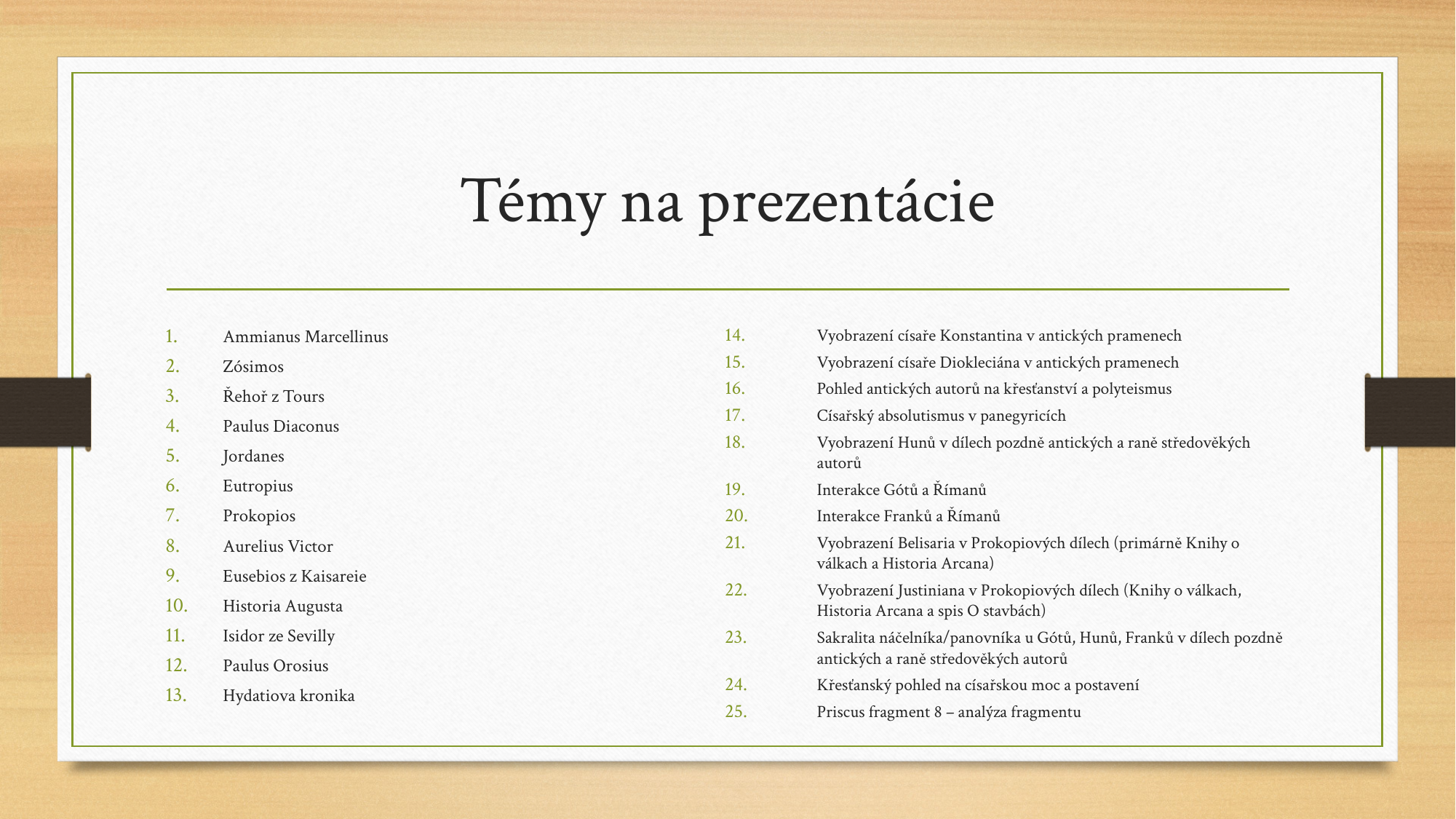

# Témy na prezentácie
Ammianus Marcellinus
Zósimos
Řehoř z Tours
Paulus Diaconus
Jordanes
Eutropius
Prokopios
Aurelius Victor
Eusebios z Kaisareie
Historia Augusta
Isidor ze Sevilly
Paulus Orosius
Hydatiova kronika
Vyobrazení císaře Konstantina v antických pramenech
Vyobrazení císaře Diokleciána v antických pramenech
Pohled antických autorů na křesťanství a polyteismus
Císařský absolutismus v panegyricích
Vyobrazení Hunů v dílech pozdně antických a raně středověkých autorů
Interakce Gótů a Římanů
Interakce Franků a Římanů
Vyobrazení Belisaria v Prokopiových dílech (primárně Knihy o válkach a Historia Arcana)
Vyobrazení Justiniana v Prokopiových dílech (Knihy o válkach, Historia Arcana a spis O stavbách)
Sakralita náčelníka/panovníka u Gótů, Hunů, Franků v dílech pozdně antických a raně středověkých autorů
Křesťanský pohled na císařskou moc a postavení
Priscus fragment 8 – analýza fragmentu